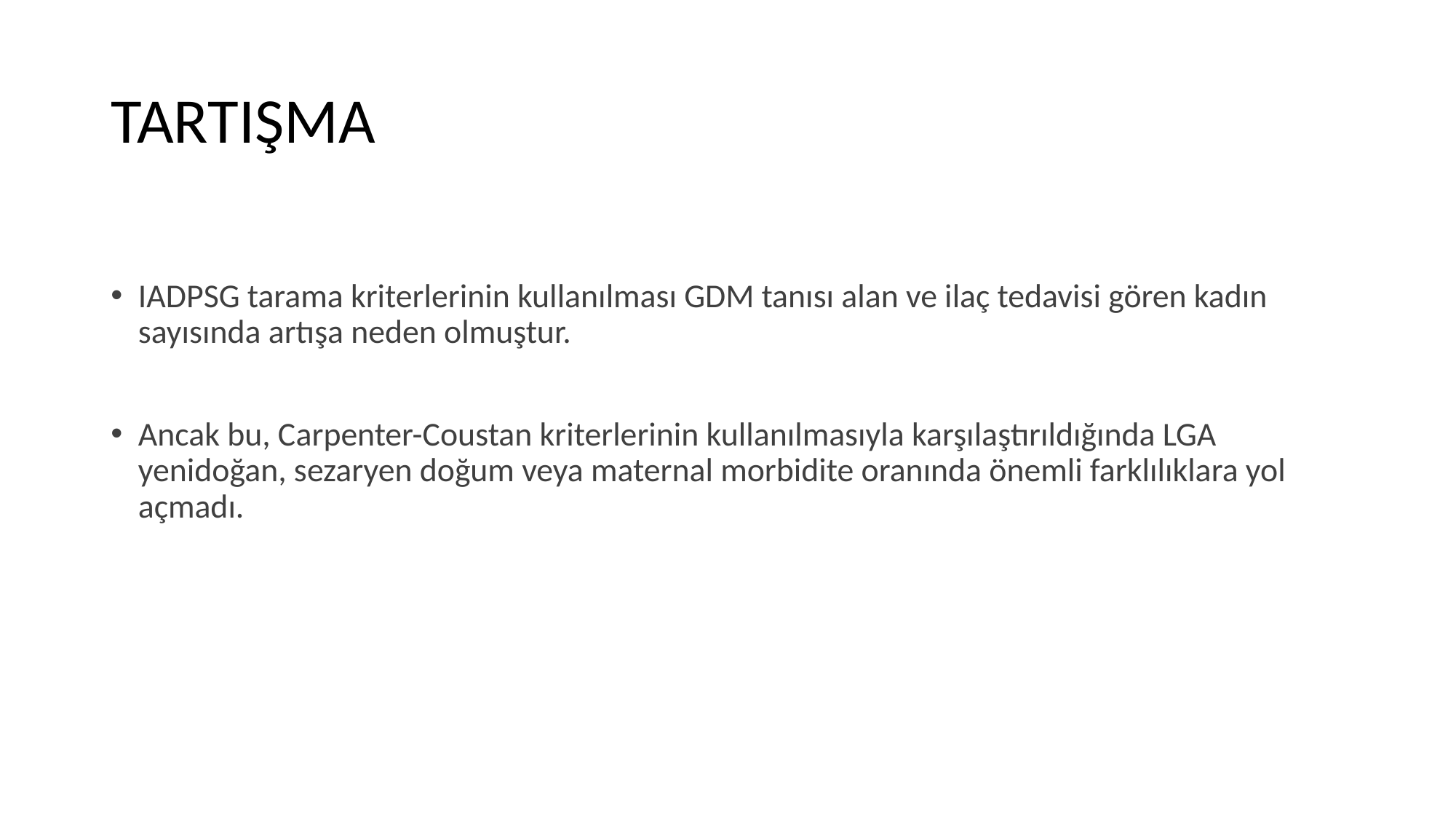

# TARTIŞMA

IADPSG tarama kriterlerinin kullanılması GDM tanısı alan ve ilaç tedavisi gören kadın sayısında artışa neden olmuştur.

Ancak bu, Carpenter-Coustan kriterlerinin kullanılmasıyla karşılaştırıldığında LGA yenidoğan, sezaryen doğum veya maternal morbidite oranında önemli farklılıklara yol açmadı.